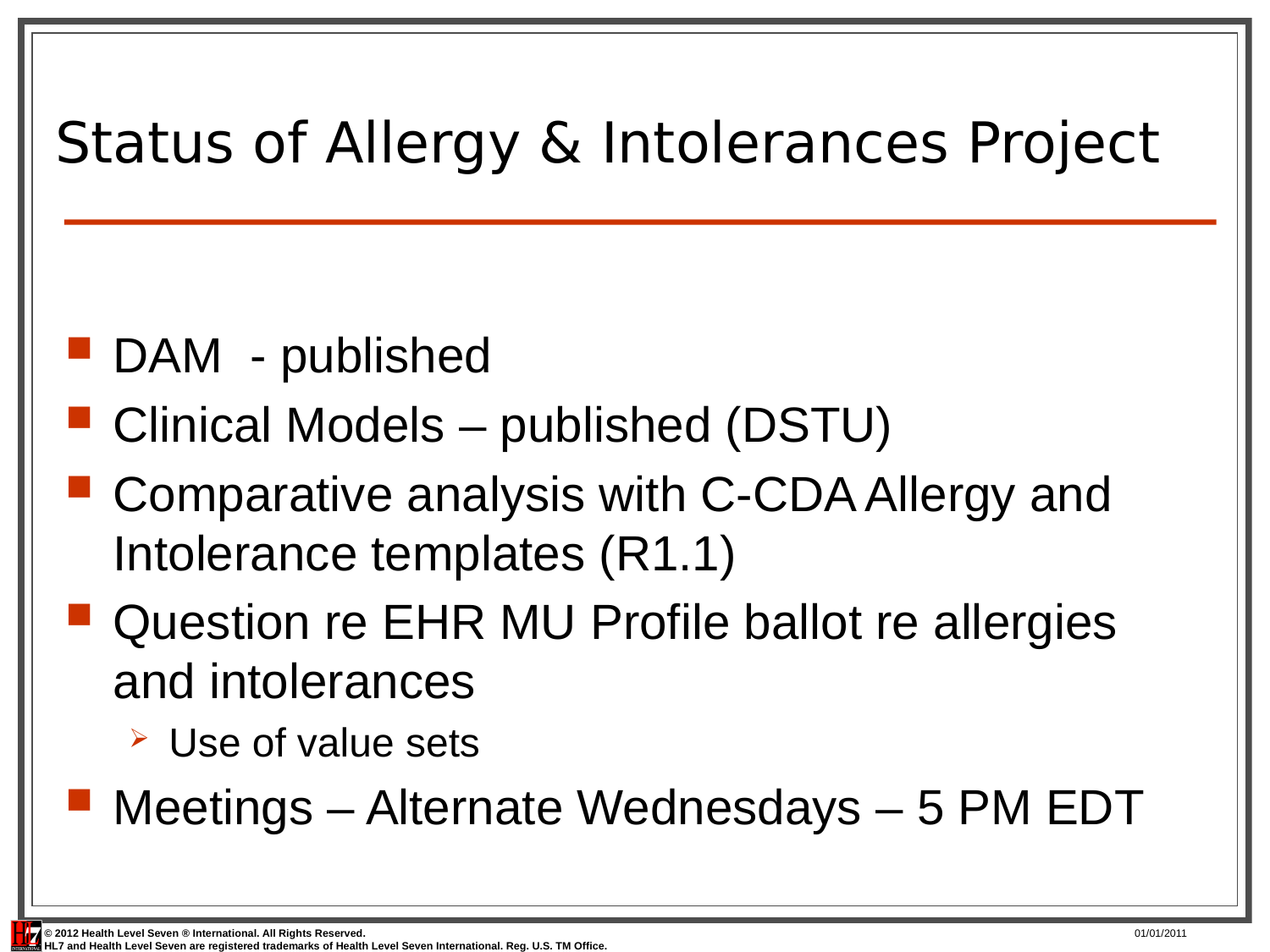

# Status of Allergy & Intolerances Project
DAM  - published
Clinical Models – published (DSTU)
Comparative analysis with C-CDA Allergy and Intolerance templates (R1.1)
Question re EHR MU Profile ballot re allergies and intolerances
Use of value sets
Meetings – Alternate Wednesdays – 5 PM EDT

2
01/01/2011